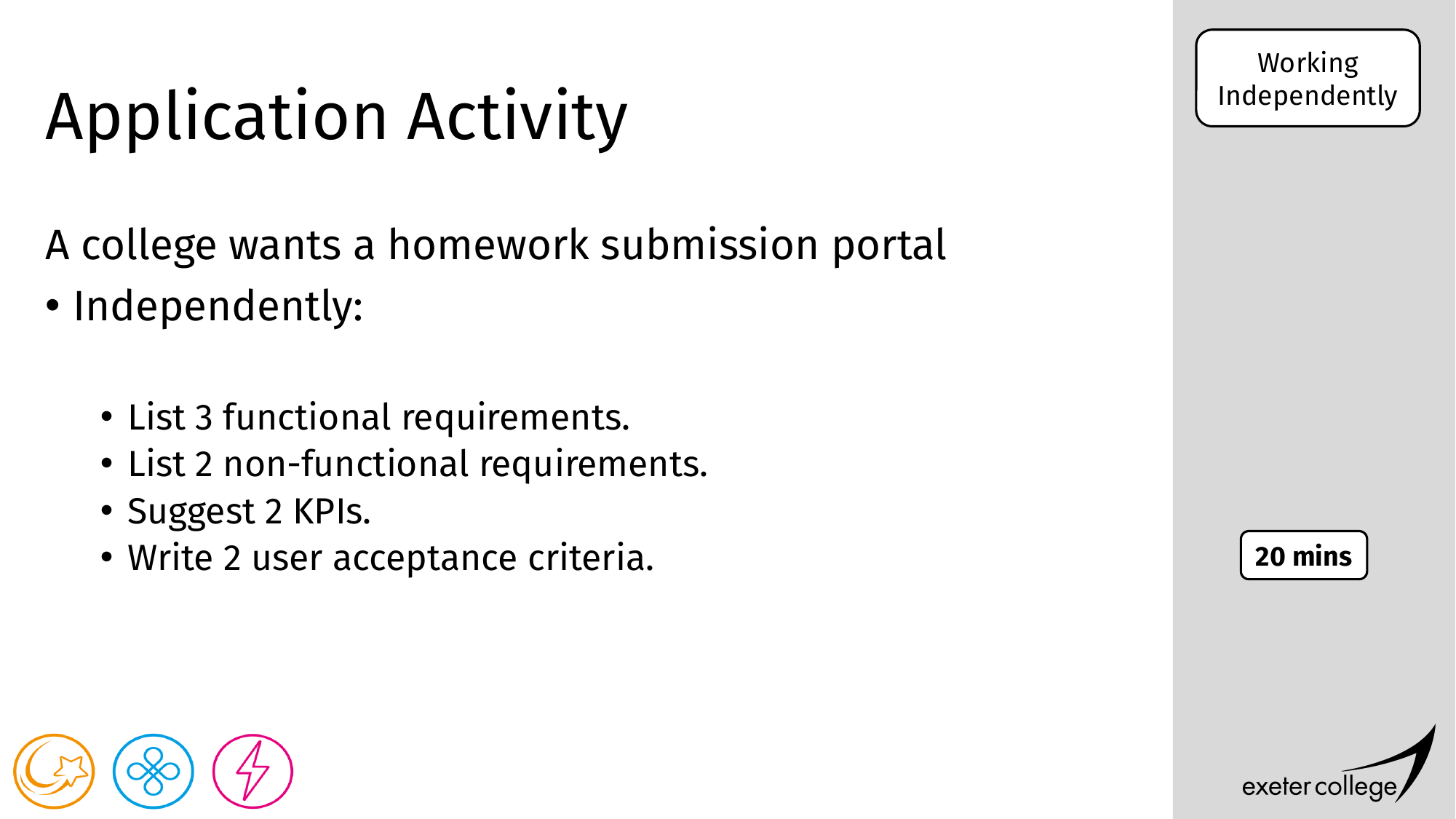

Working Independently
# Application Activity
A college wants a homework submission portal
Independently:

List 3 functional requirements.
List 2 non-functional requirements.
Suggest 2 KPIs.
Write 2 user acceptance criteria.

20 mins